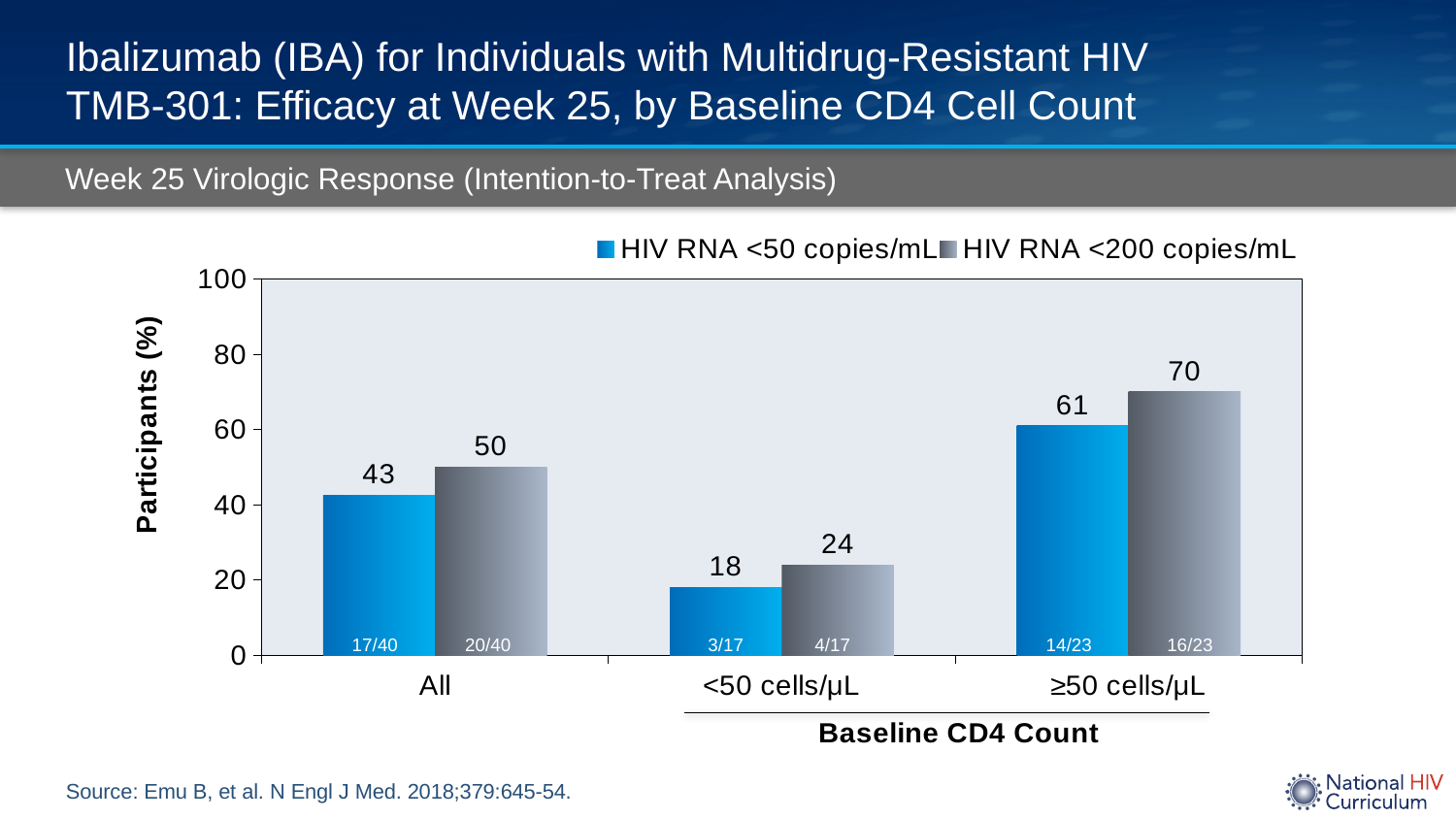

# Ibalizumab (IBA) for Individuals with Multidrug-Resistant HIV TMB-301: Efficacy at Week 25, by Baseline CD4 Cell Count
Week 25 Virologic Response (Intention-to-Treat Analysis)

### Chart

| Category | HIV RNA <50 copies/mL | HIV RNA <200 copies/mL |
|---|---|---|
| All | 42.5 | 50.0 |
| <50 cells/μL | 18.0 | 24.0 |
| ≥50 cells/μL | 61.0 | 70.0 |
17/40
20/40
3/17
4/17
14/23
16/23
Source: Emu B, et al. N Engl J Med. 2018;379:645-54.